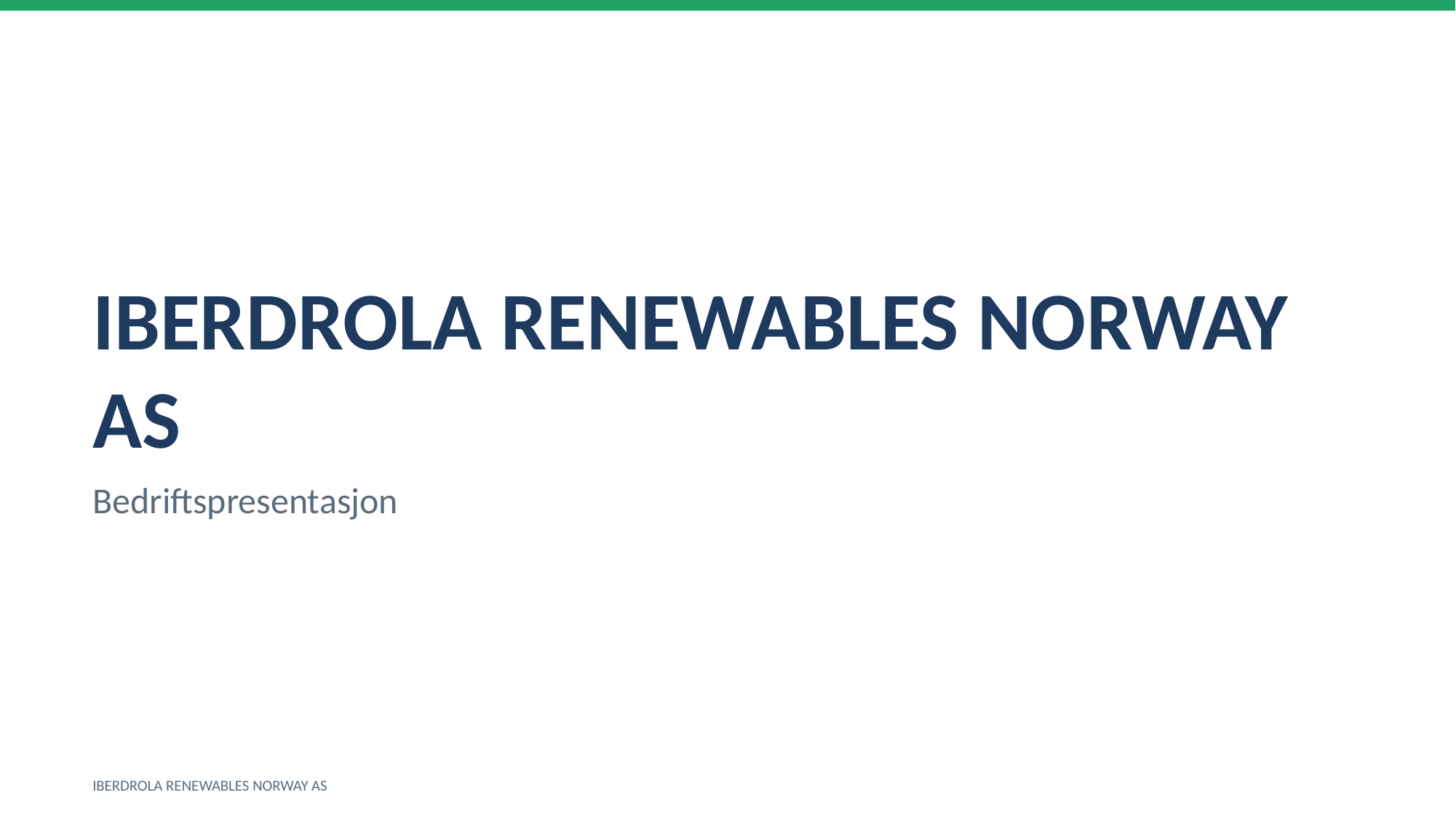

IBERDROLA RENEWABLES NORWAY AS
Bedriftspresentasjon
IBERDROLA RENEWABLES NORWAY AS